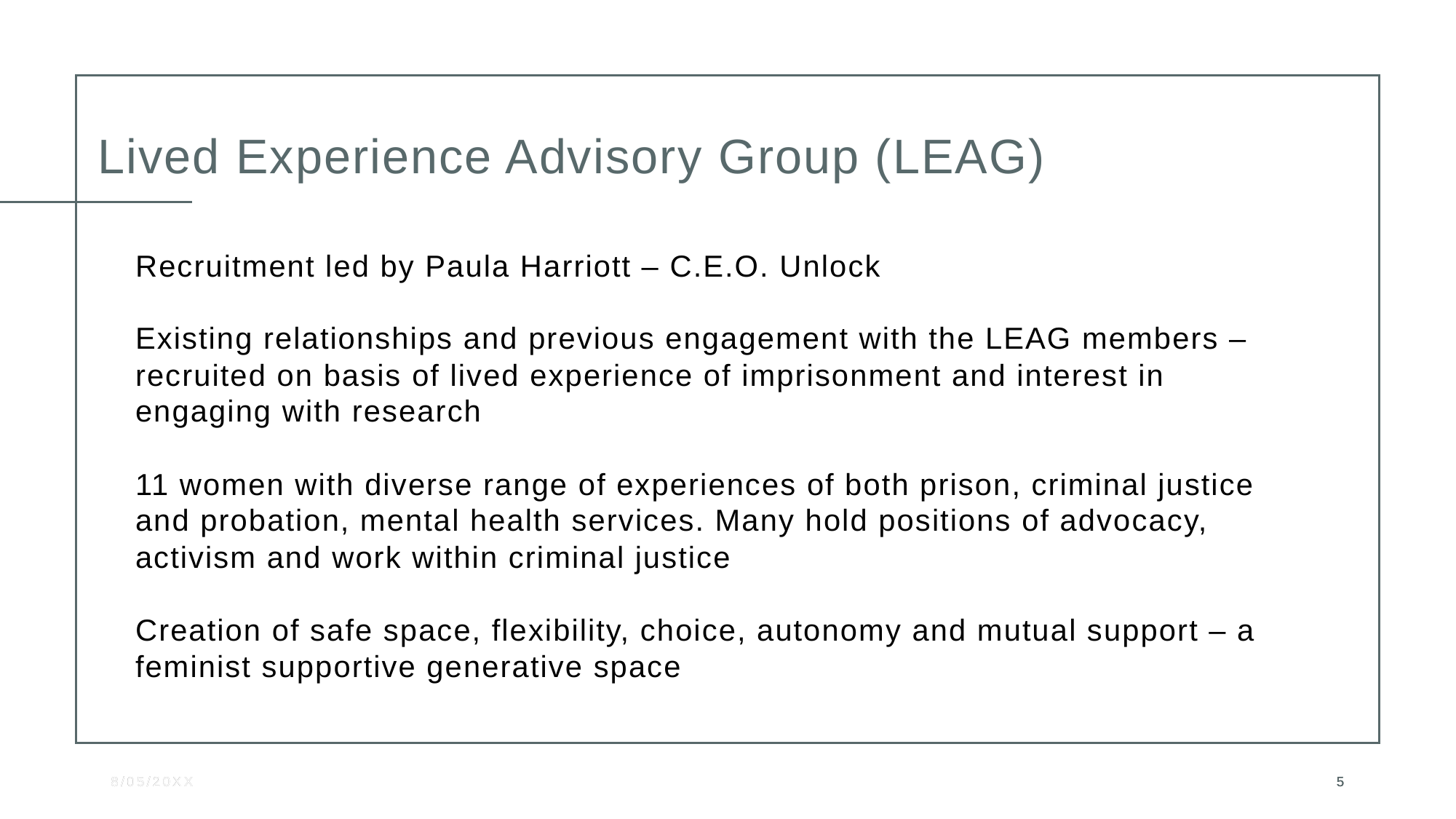

# Lived Experience Advisory Group (LEAG)
​
Recruitment led by Paula Harriott – C.E.O. Unlock

Existing relationships and previous engagement with the LEAG members – recruited on basis of lived experience of imprisonment and interest in engaging with research

11 women with diverse range of experiences of both prison, criminal justice and probation, mental health services. Many hold positions of advocacy, activism and work within criminal justice

Creation of safe space, flexibility, choice, autonomy and mutual support – a feminist supportive generative space
8/05/20XX
8/05/20XX
5
5